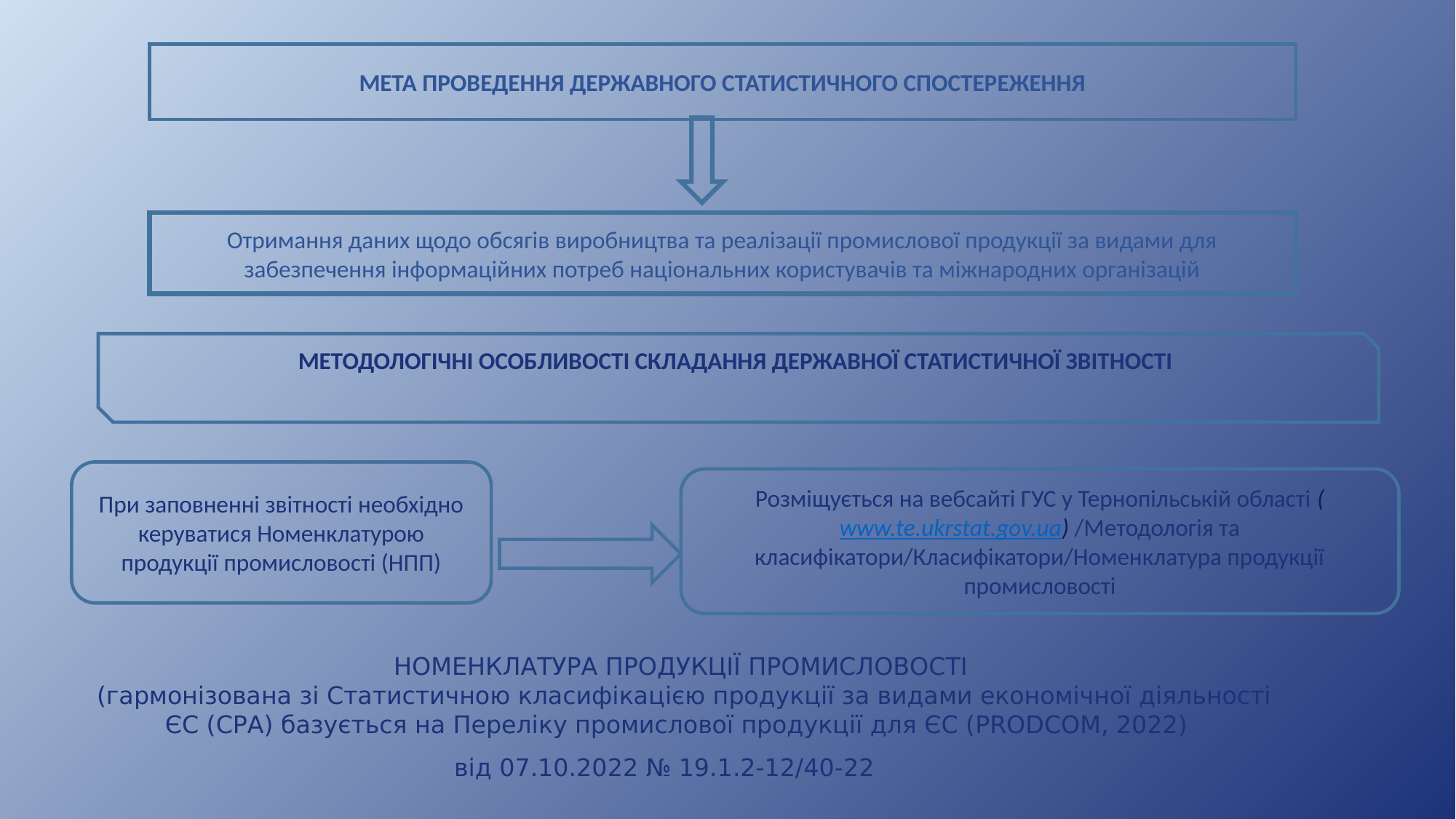

МЕТА ПРОВЕДЕННЯ ДЕРЖАВНОГО СТАТИСТИЧНОГО СПОСТЕРЕЖЕННЯ

Отримання даних щодо обсягів виробництва та реалізації промислової продукції за видами для забезпечення інформаційних потреб національних користувачів та міжнародних організацій
МЕТОДОЛОГІЧНІ ОСОБЛИВОСТІ СКЛАДАННЯ ДЕРЖАВНОЇ СТАТИСТИЧНОЇ ЗВІТНОСТІ

При заповненні звітності необхідно керуватися Номенклатурою продукції промисловості (НПП)
Розміщується на вебсайті ГУС у Тернопільській області (www.te.ukrstat.gov.ua) /Методологія та класифікатори/Класифікатори/Номенклатура продукції промисловості

НОМЕНКЛАТУРА ПРОДУКЦІЇ ПРОМИСЛОВОСТІ
 (гармонізована зі Статистичною класифікацією продукції за видами економічної діяльності ЄС (СРА) базується на Переліку промислової продукції для ЄС (PRODСOM, 2022)
від 07.10.2022 № 19.1.2-12/40-22